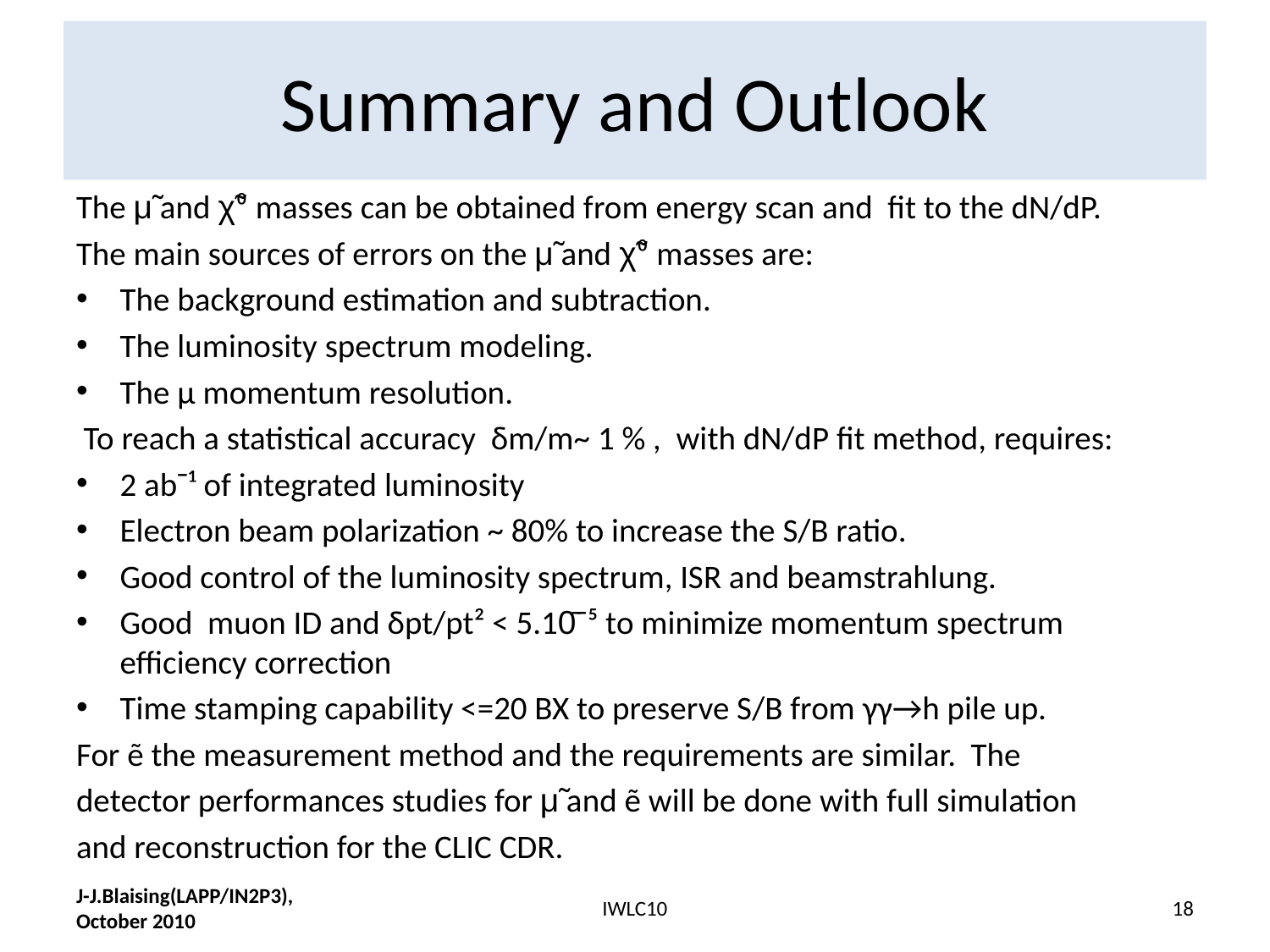

# Summary and Outlook
The μ̃ and χ̃⁰ masses can be obtained from energy scan and  fit to the dN/dP.
The main sources of errors on the μ̃ and χ̃⁰ masses are:
The background estimation and subtraction.
The luminosity spectrum modeling.
The μ momentum resolution.
 To reach a statistical accuracy  δm/m~ 1 % ,  with dN/dP fit method, requires:
2 abˉ¹ of integrated luminosity
Electron beam polarization ~ 80% to increase the S/B ratio.
Good control of the luminosity spectrum, ISR and beamstrahlung.
Good  muon ID and δpt/pt² < 5.10̄ˉ⁵ to minimize momentum spectrum efficiency correction
Time stamping capability <=20 BX to preserve S/B from γγ→h pile up.
For ẽ the measurement method and the requirements are similar.  The
detector performances studies for μ̃ and ẽ will be done with full simulation
and reconstruction for the CLIC CDR.
J-J.Blaising(LAPP/IN2P3), October 2010
IWLC10
18